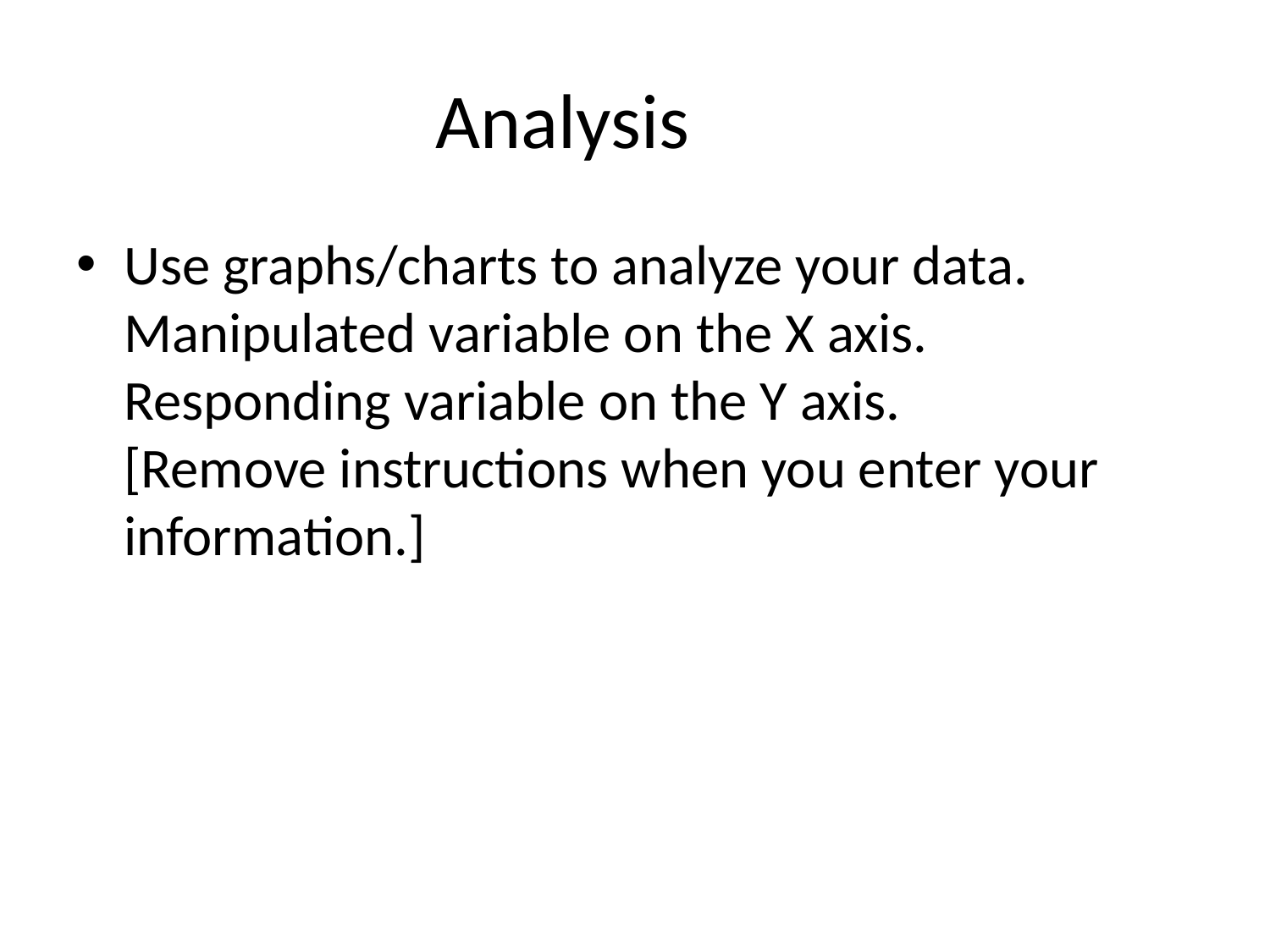

# Analysis
Use graphs/charts to analyze your data.  Manipulated variable on the X axis.
Responding variable on the Y axis.
[Remove instructions when you enter your information.]